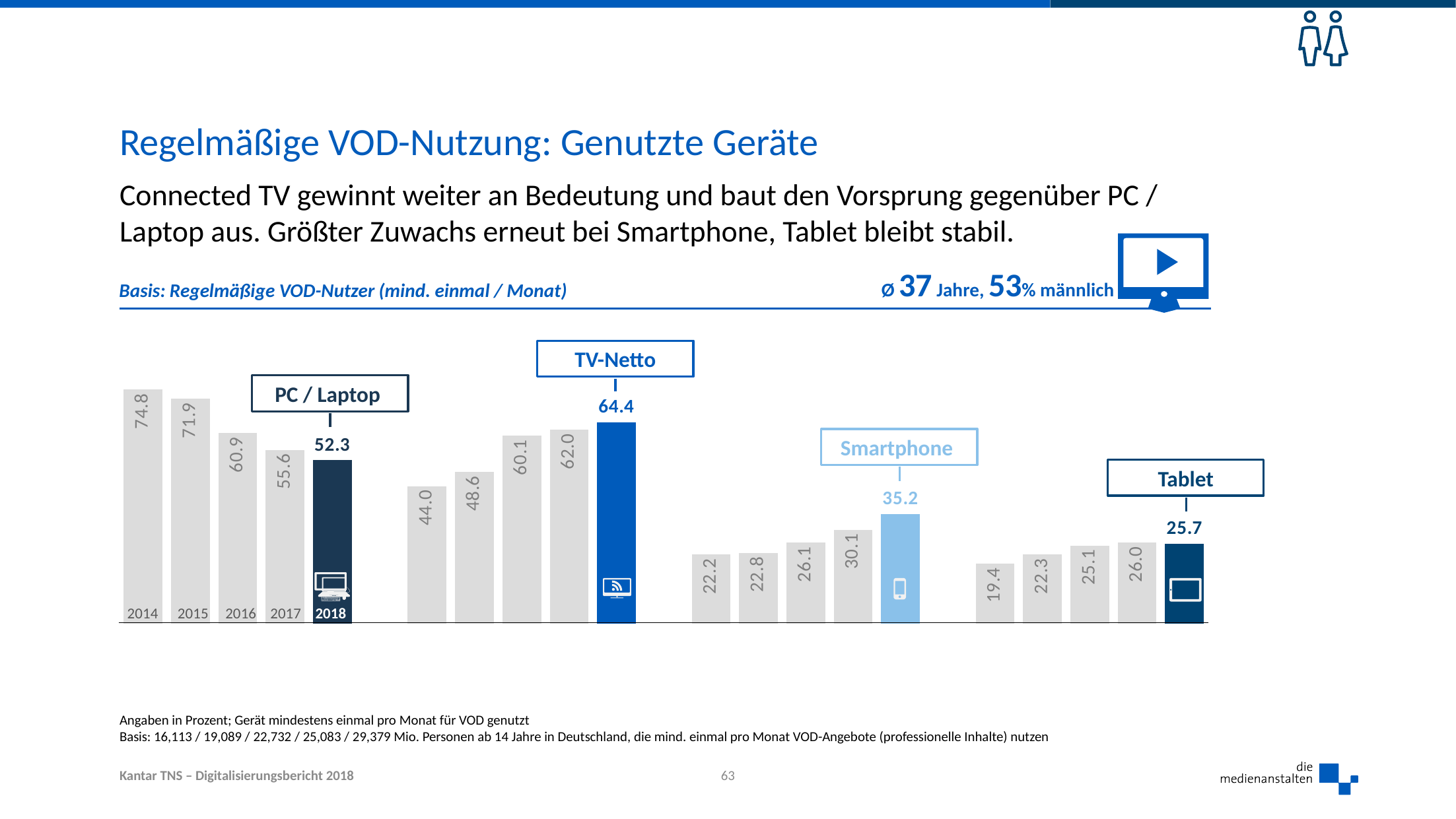

# Regelmäßige VOD-Nutzung: Genutzte Geräte
Connected TV gewinnt weiter an Bedeutung und baut den Vorsprung gegenüber PC / Laptop aus. Größter Zuwachs erneut bei Smartphone, Tablet bleibt stabil.

Ø 37 Jahre, 53% männlich

### Chart

| Category | Spalte2 | Spalte3 | Mind. 1 mal im Monat | Spalte4 | Spalte1 |
|---|---|---|---|---|---|
|  | None | None | 74.8 | 74.8 | None |
|  | None | None | 71.9 | 71.9 | None |
| PC oder Laptop direkt | None | None | 60.9 | 60.9 | None |
|  | None | None | 55.6 | 55.6 | None |
| 2018 | None | None | 52.3 | 52.3 | None |
|  | None | None | None | None | None |
|  | None | None | 44.0 | 44.0 | None |
|  | None | None | 48.6 | 48.6 | None |
| >> am Fernsehgerät (netto) | None | None | 60.1 | 60.1 | None |
|  | None | None | 62.0 | 62.0 | None |
|  | None | None | 64.4 | 64.4 | None |
|  | None | None | None | None | None |
|  | None | None | 22.2 | 22.2 | None |
|  | None | None | 22.8 | 22.8 | None |
| >> Smartphone | None | None | 26.1 | 26.1 | None |
|  | None | None | 30.1 | 30.1 | None |
|  | None | None | 35.2 | 35.2 | None |
|  | None | None | None | None | None |
|  | None | None | 19.4 | 19.4 | None |
|  | None | None | 22.3 | 22.3 | None |
| Tablet direkt | None | None | 25.1 | 25.1 | None |
Basis: Regelmäßige VOD-Nutzer (mind. einmal / Monat)
TV-Netto
PC / Laptop
Smartphone
Tablet

| 2014 | 2015 | 2016 | 2017 | 2018 |
| --- | --- | --- | --- | --- |
Angaben in Prozent; Gerät mindestens einmal pro Monat für VOD genutzt
Basis: 16,113 / 19,089 / 22,732 / 25,083 / 29,379 Mio. Personen ab 14 Jahre in Deutschland, die mind. einmal pro Monat VOD-Angebote (professionelle Inhalte) nutzen
63
Kantar TNS – Digitalisierungsbericht 2018